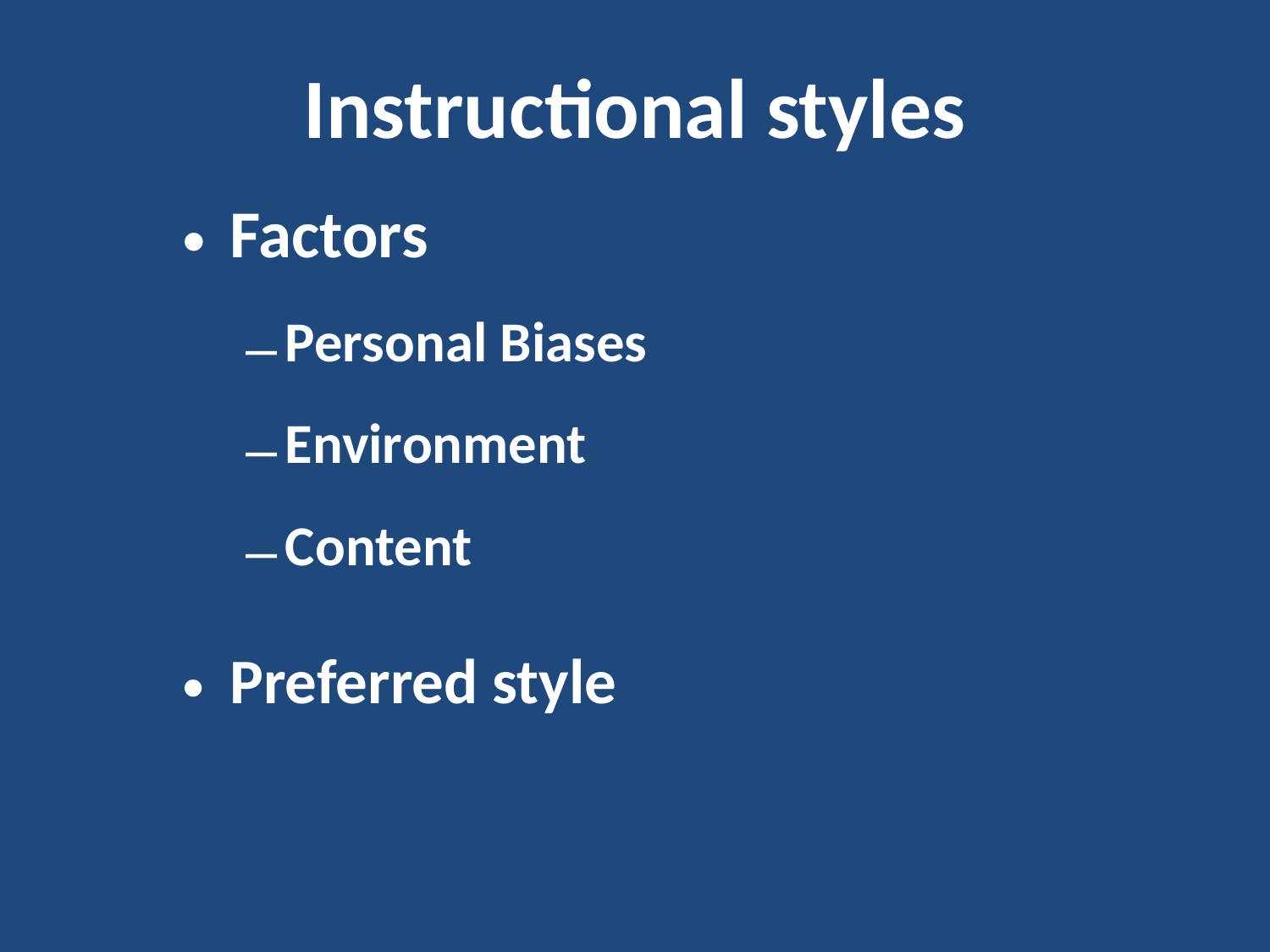

# Instructional styles
Factors
Personal Biases
Environment
Content
Preferred style